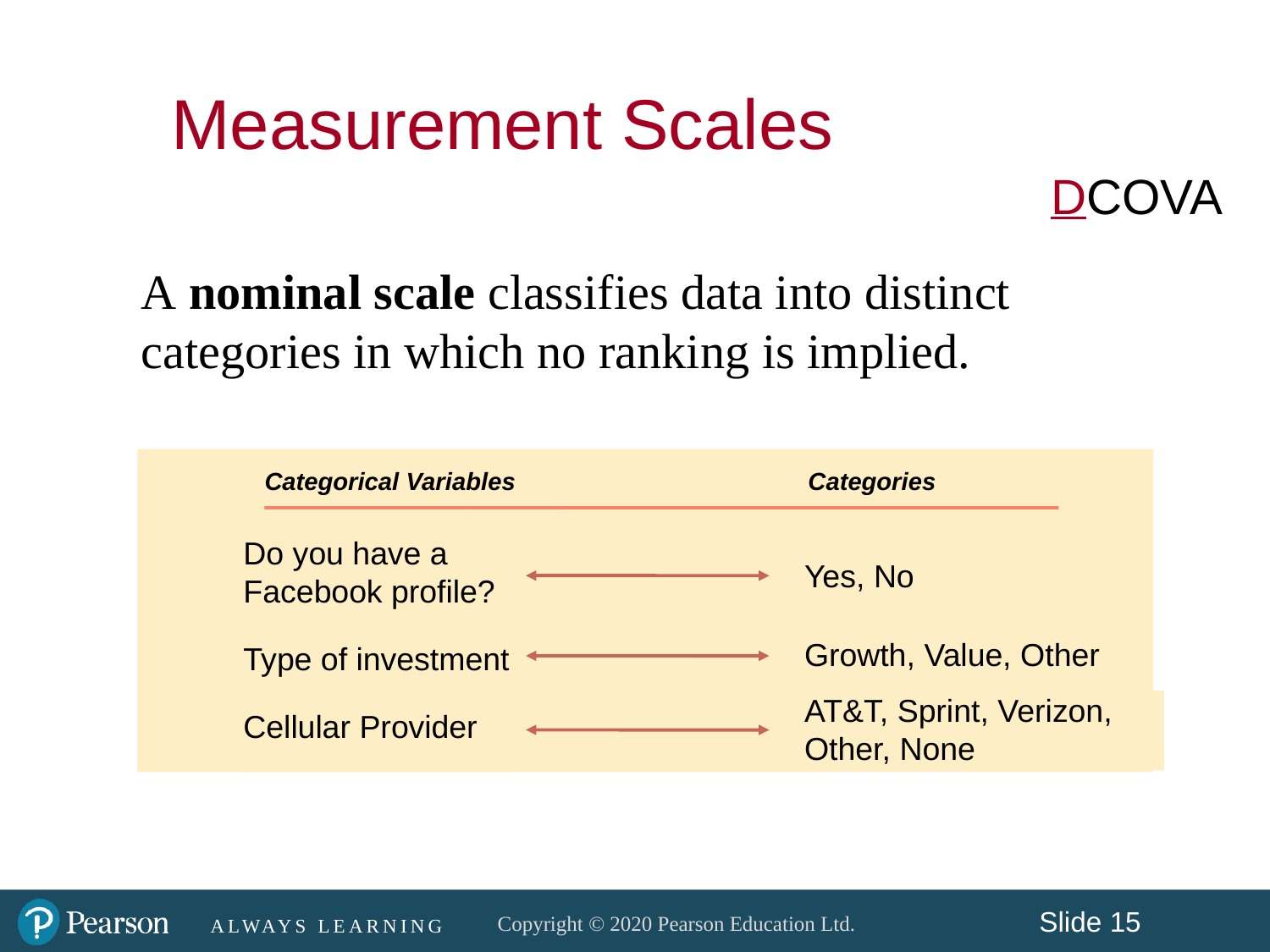

Measurement Scales
DCOVA
	A nominal scale classifies data into distinct categories in which no ranking is implied.

Categorical Variables                                          Categories

Do you have a Facebook profile?

Type of investment

Cellular Provider
Yes, No

Growth, Value, Other

AT&T, Sprint, Verizon, Other, None